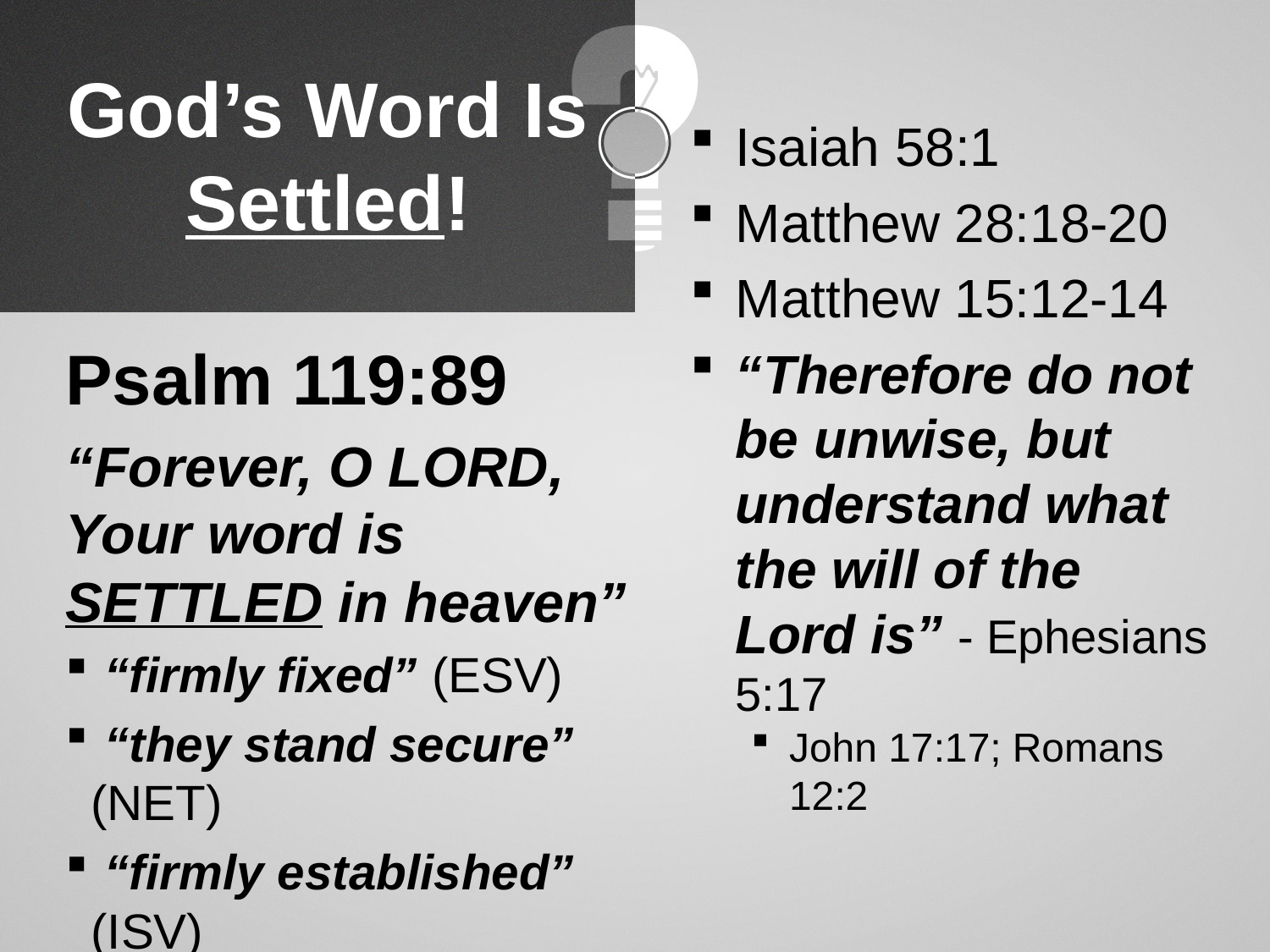

# God’s Word Is Settled!
Isaiah 58:1
Matthew 28:18-20
Matthew 15:12-14
“Therefore do not be unwise, but understand what the will of the Lord is” - Ephesians 5:17
John 17:17; Romans 12:2
Psalm 119:89
“Forever, O LORD, Your word is SETTLED in heaven”
 “firmly fixed” (ESV)
 “they stand secure” (NET)
 “firmly established” (ISV)